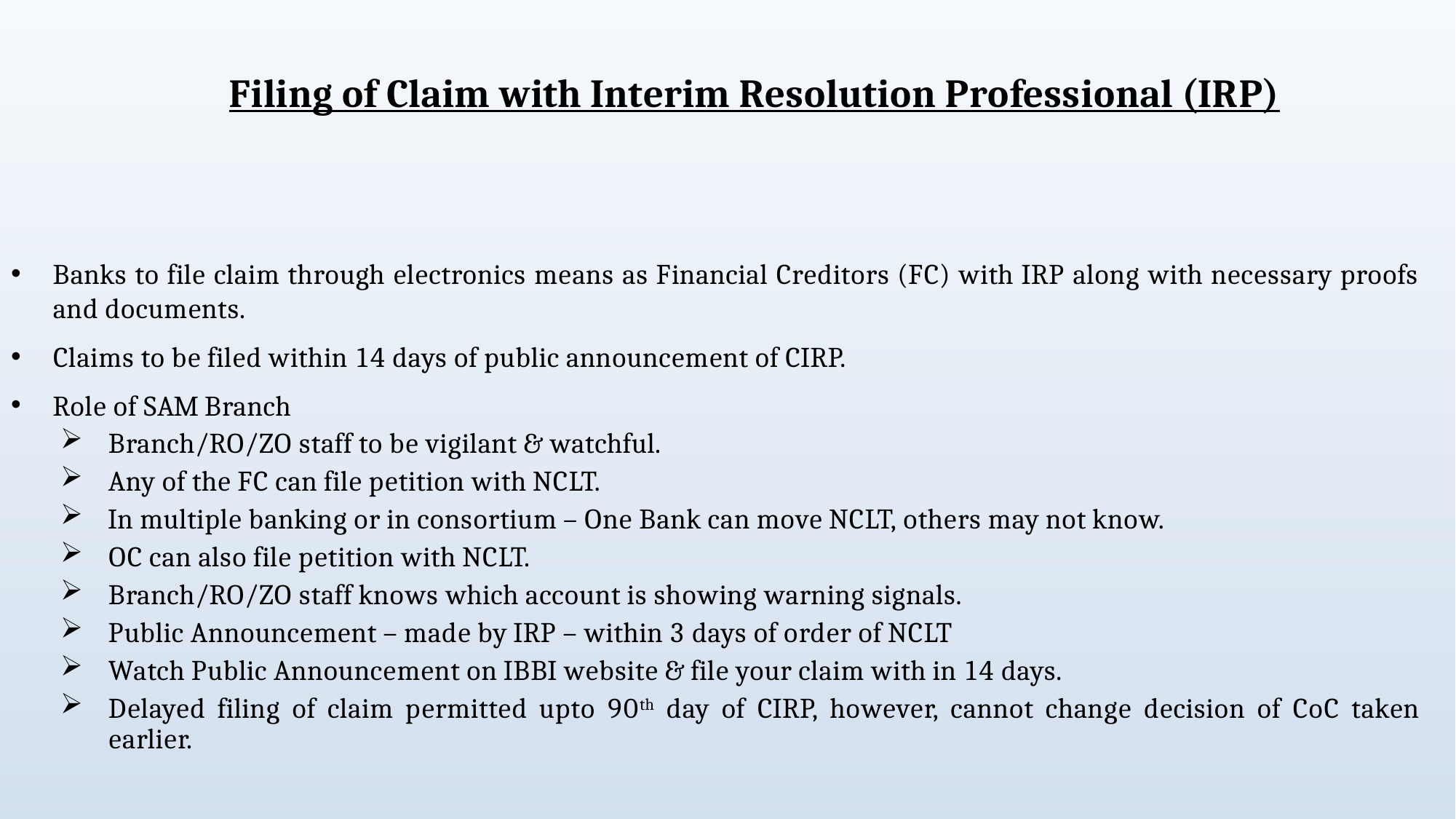

Filing of Claim with Interim Resolution Professional (IRP)

Banks to file claim through electronics means as Financial Creditors (FC) with IRP along with necessary proofs and documents.
Claims to be filed within 14 days of public announcement of CIRP.
Role of SAM Branch
Branch/RO/ZO staff to be vigilant & watchful.
Any of the FC can file petition with NCLT.
In multiple banking or in consortium – One Bank can move NCLT, others may not know.
OC can also file petition with NCLT.
Branch/RO/ZO staff knows which account is showing warning signals.
Public Announcement – made by IRP – within 3 days of order of NCLT
Watch Public Announcement on IBBI website & file your claim with in 14 days.
Delayed filing of claim permitted upto 90th day of CIRP, however, cannot change decision of CoC taken earlier.